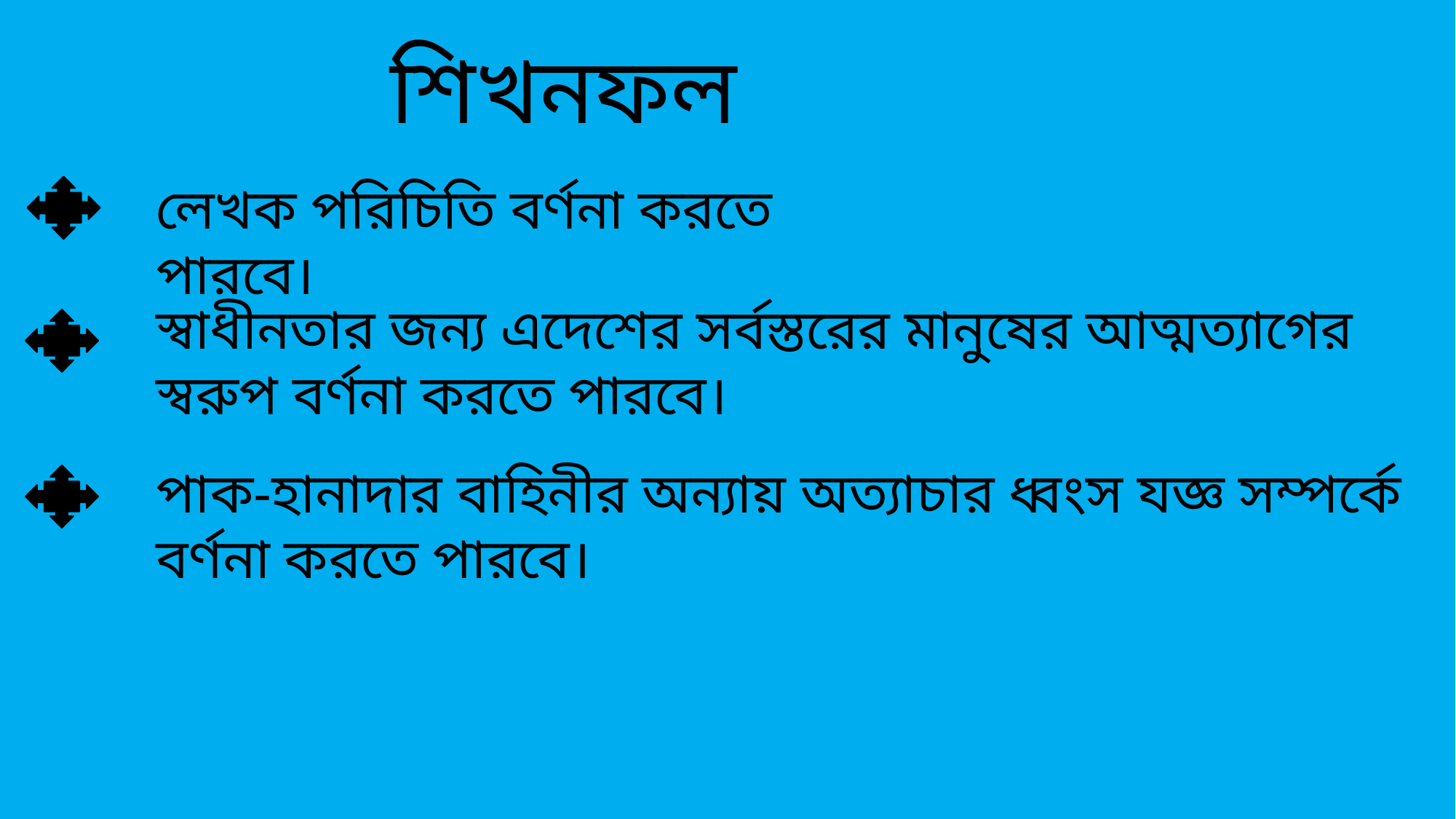

শিখনফল
লেখক পরিচিতি বর্ণনা করতে পারবে।

স্বাধীনতার জন্য এদেশের সর্বস্তরের মানুষের আত্মত্যাগের স্বরুপ বর্ণনা করতে পারবে।

পাক-হানাদার বাহিনীর অন্যায় অত্যাচার ধ্বংস যজ্ঞ সম্পর্কে বর্ণনা করতে পারবে।